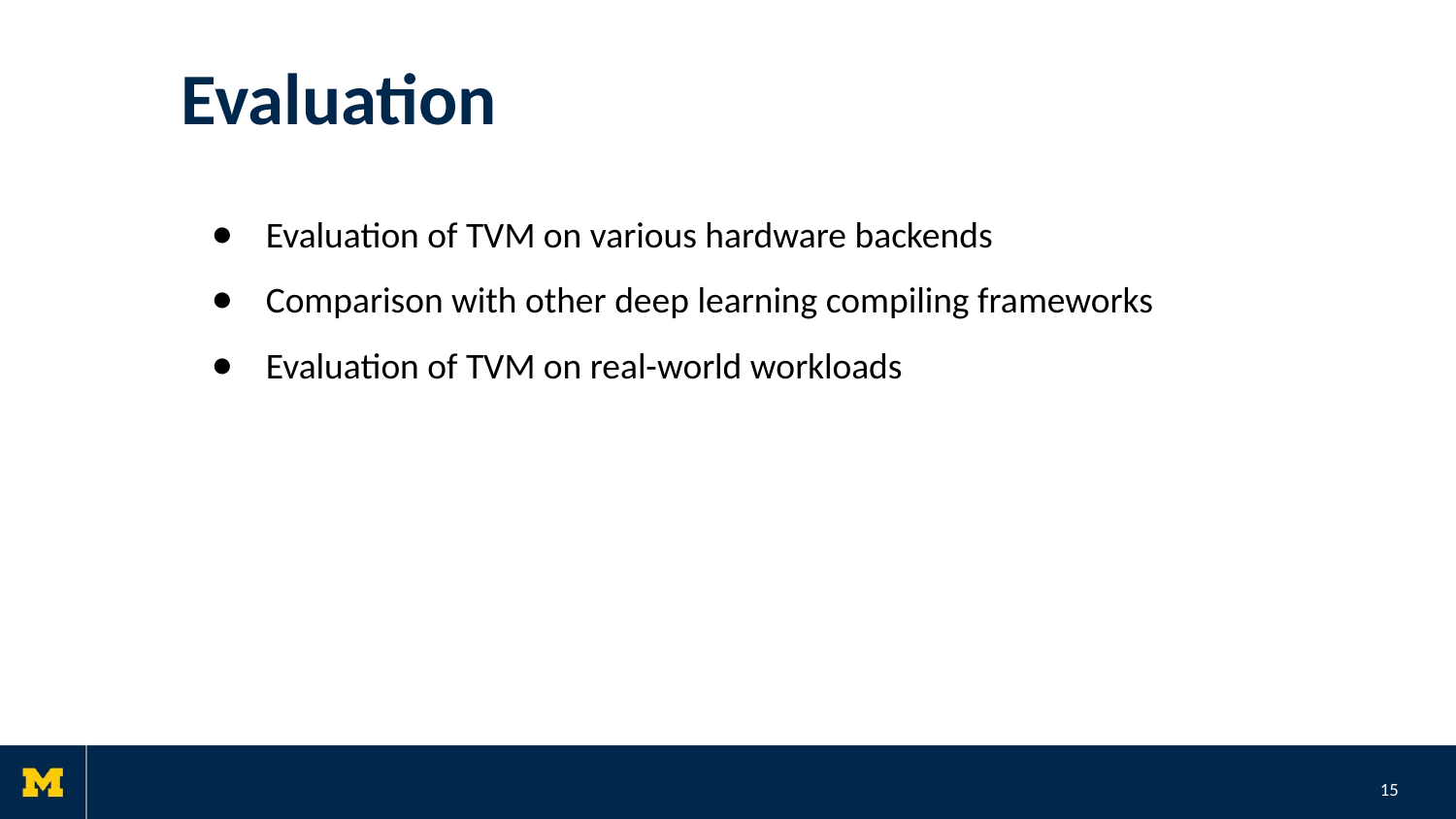

# Evaluation
Evaluation of TVM on various hardware backends
Comparison with other deep learning compiling frameworks
Evaluation of TVM on real-world workloads
15